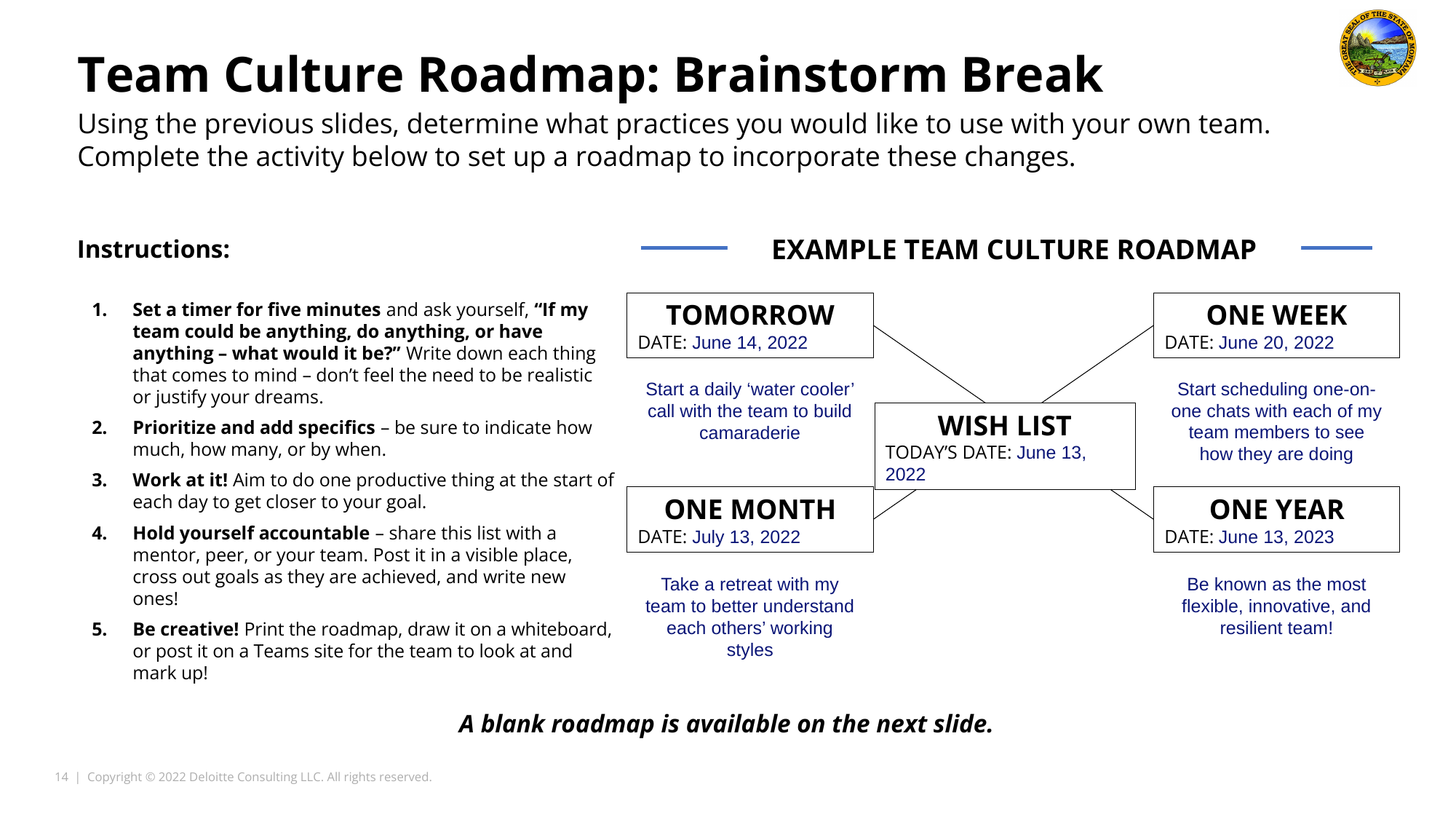

Team Culture Roadmap: Brainstorm Break
Using the previous slides, determine what practices you would like to use with your own team. Complete the activity below to set up a roadmap to incorporate these changes.
EXAMPLE TEAM CULTURE ROADMAP
Instructions:
Set a timer for five minutes and ask yourself, “If my team could be anything, do anything, or have anything – what would it be?” Write down each thing that comes to mind – don’t feel the need to be realistic or justify your dreams.
Prioritize and add specifics – be sure to indicate how much, how many, or by when.
Work at it! Aim to do one productive thing at the start of each day to get closer to your goal.
Hold yourself accountable – share this list with a mentor, peer, or your team. Post it in a visible place, cross out goals as they are achieved, and write new ones!
Be creative! Print the roadmap, draw it on a whiteboard, or post it on a Teams site for the team to look at and mark up!
TOMORROW
DATE: June 14, 2022
ONE WEEK
DATE: June 20, 2022
Start a daily ‘water cooler’ call with the team to build camaraderie
Start scheduling one-on-one chats with each of my team members to see how they are doing
WISH LIST
TODAY’S DATE: June 13, 2022
ONE MONTH
DATE: July 13, 2022
ONE YEAR
DATE: June 13, 2023
Take a retreat with my team to better understand each others’ working styles
Be known as the most flexible, innovative, and resilient team!
A blank roadmap is available on the next slide.